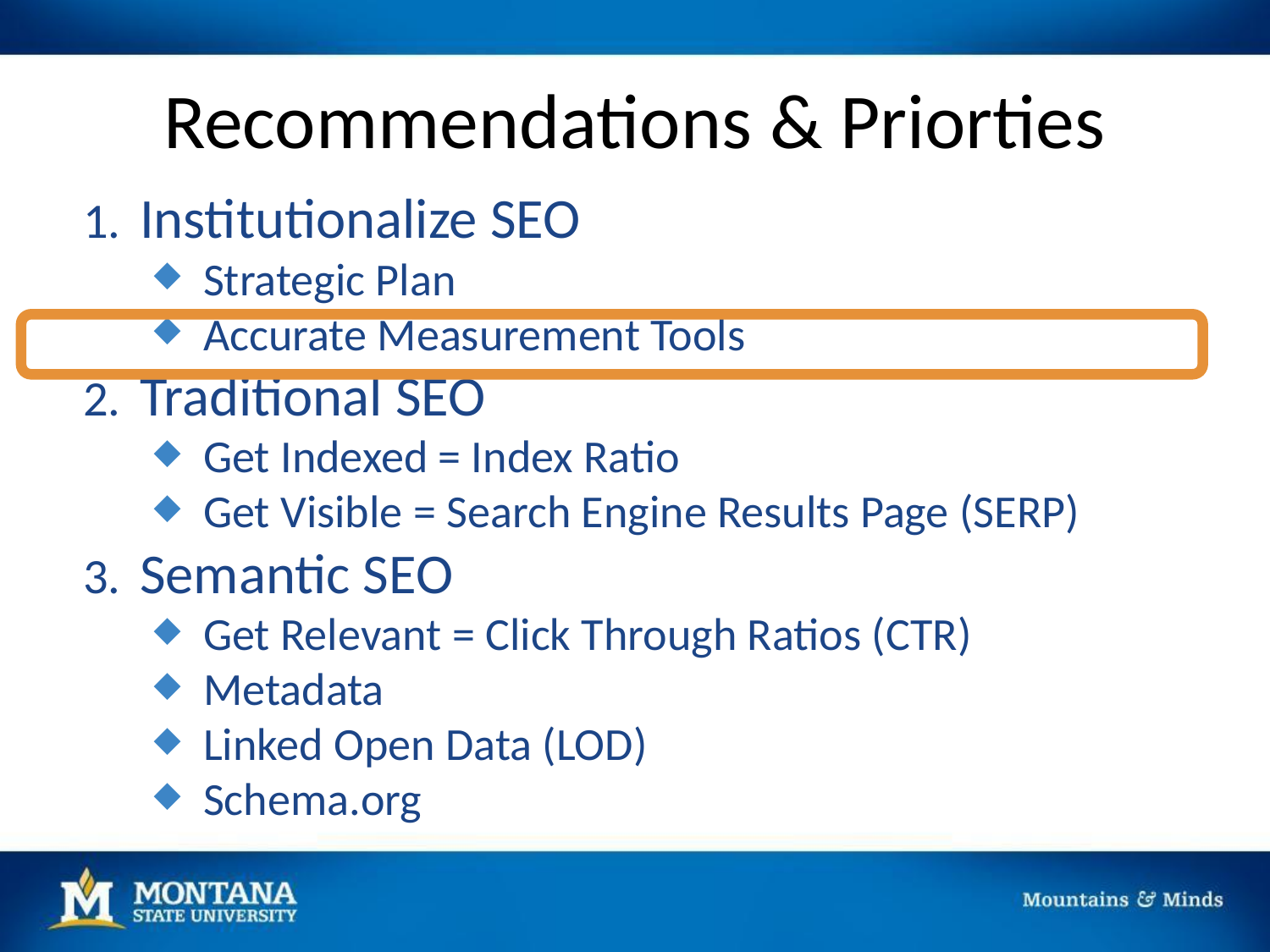

# Recommendations & Priorties
Institutionalize SEO
Strategic Plan
Accurate Measurement Tools
Traditional SEO
Get Indexed = Index Ratio
Get Visible = Search Engine Results Page (SERP)
Semantic SEO
Get Relevant = Click Through Ratios (CTR)
Metadata
Linked Open Data (LOD)
Schema.org